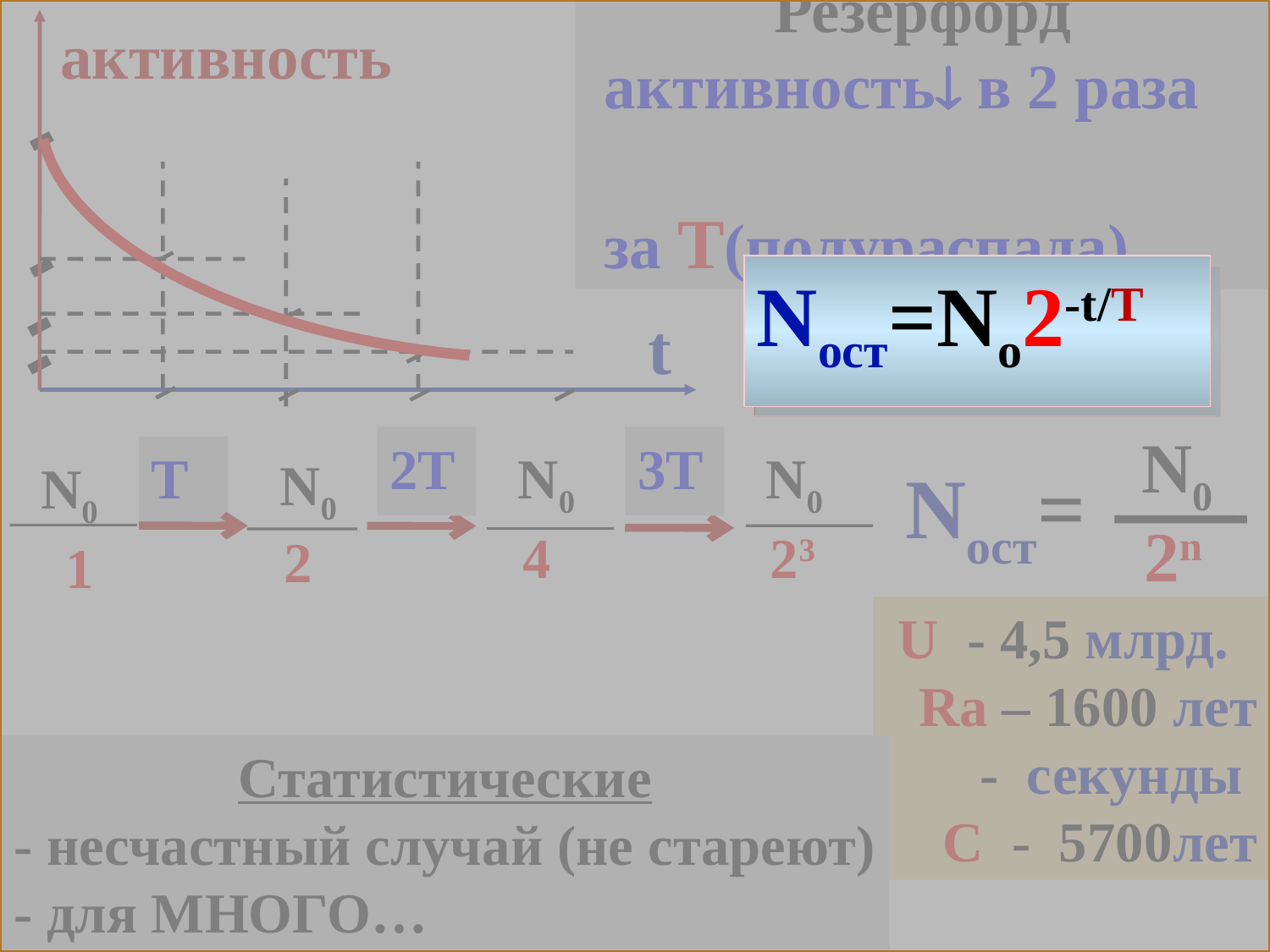

Nост=Nо2-t/T

Резерфорд
 активность↓ в 2 раза
 за Т(полураспада)
активность

Nост=Nо2-t/T

t
    N0
  2n

2T
3T
T
    N0
  4

    N0
  23

    N0
  2

    N0
  1

Nост=
U  - 4,5 млрд.
Ra – 1600 лет
      -  секунды
С  -  5700лет
Статистические
- несчастный случай (не стареют)
- для МНОГО…